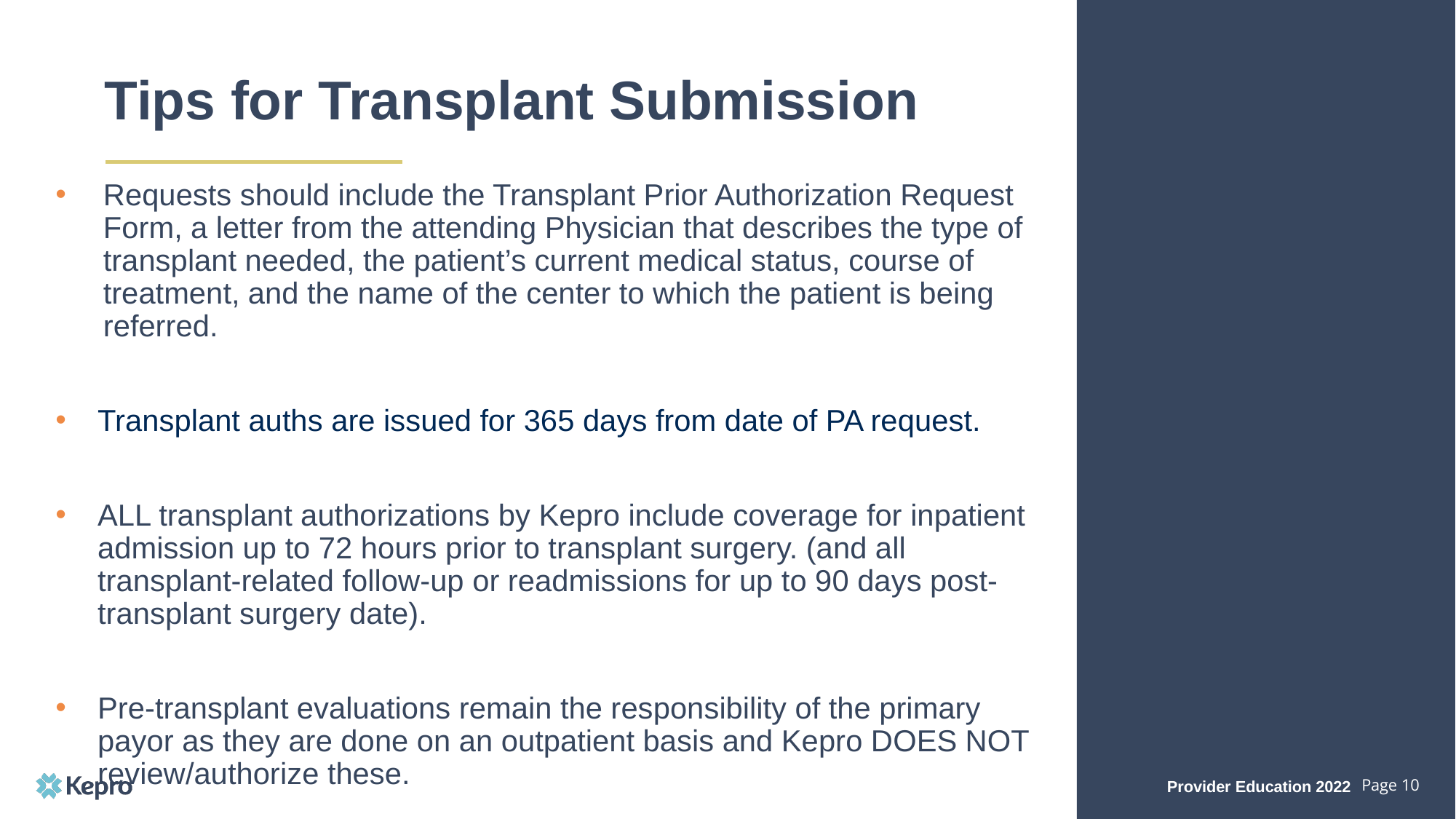

# Tips for Transplant Submission
Requests should include the Transplant Prior Authorization Request Form, a letter from the attending Physician that describes the type of transplant needed, the patient’s current medical status, course of treatment, and the name of the center to which the patient is being referred.

Transplant auths are issued for 365 days from date of PA request.

ALL transplant authorizations by Kepro include coverage for inpatient admission up to 72 hours prior to transplant surgery. (and all transplant-related follow-up or readmissions for up to 90 days post-transplant surgery date).

Pre-transplant evaluations remain the responsibility of the primary payor as they are done on an outpatient basis and Kepro DOES NOT review/authorize these.

Provider Education 2022
Page 10